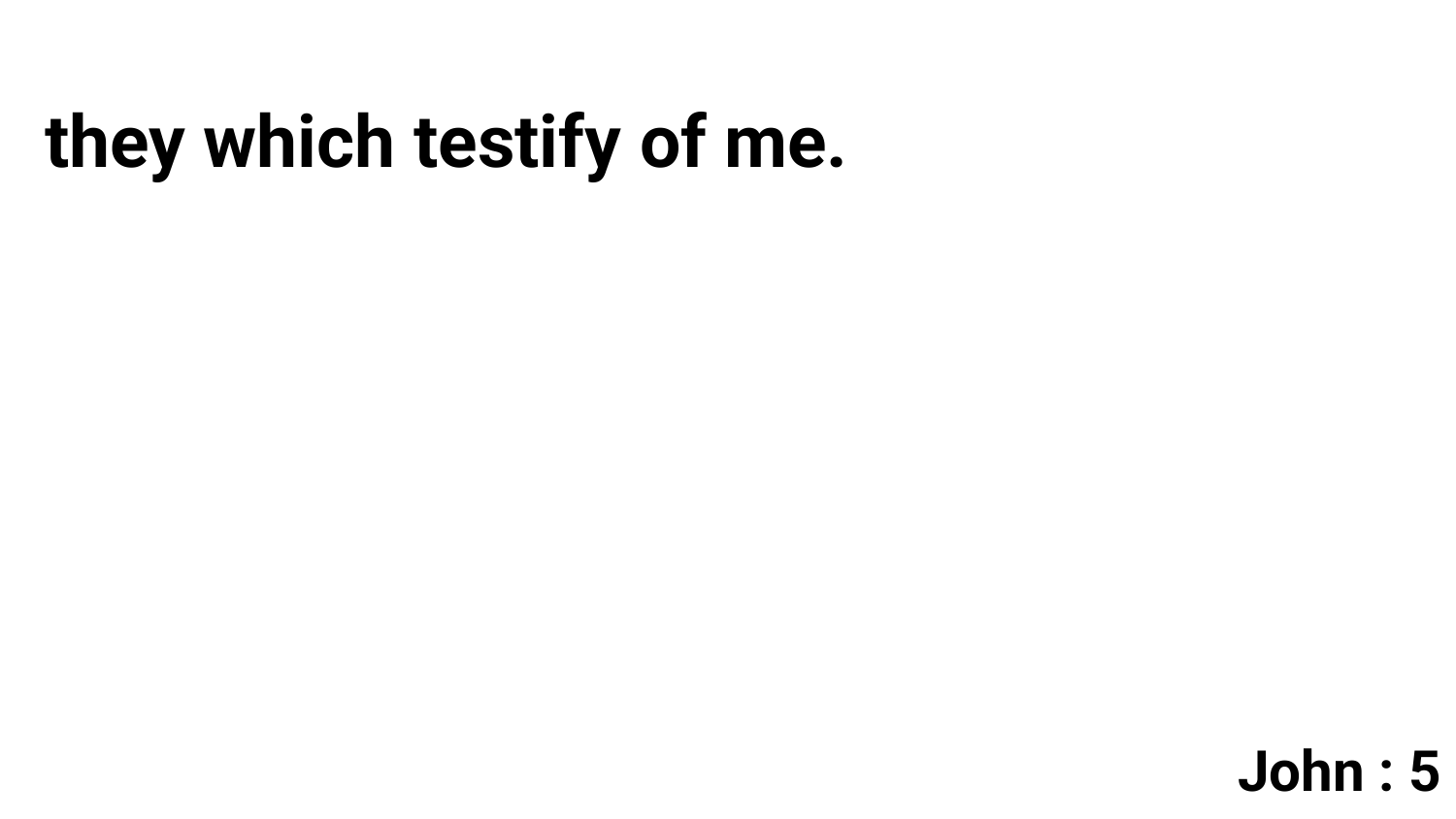

they which testify of me.
John : 5